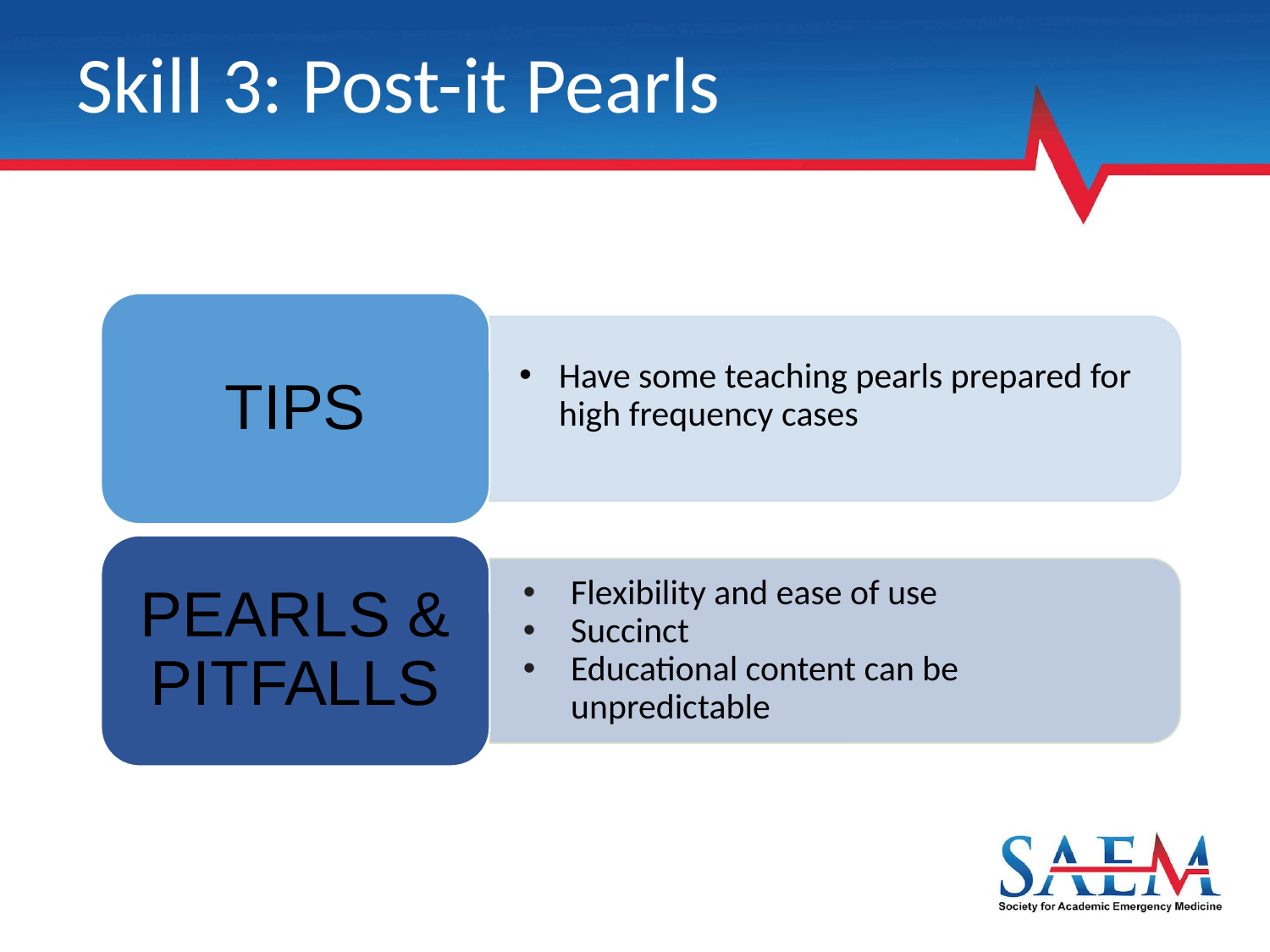

# Skill 3: Post-it Pearls

TIPS
Have some teaching pearls prepared for high frequency cases

PEARLS & PITFALLS
Flexibility and ease of use
Succinct
Educational content can be unpredictable